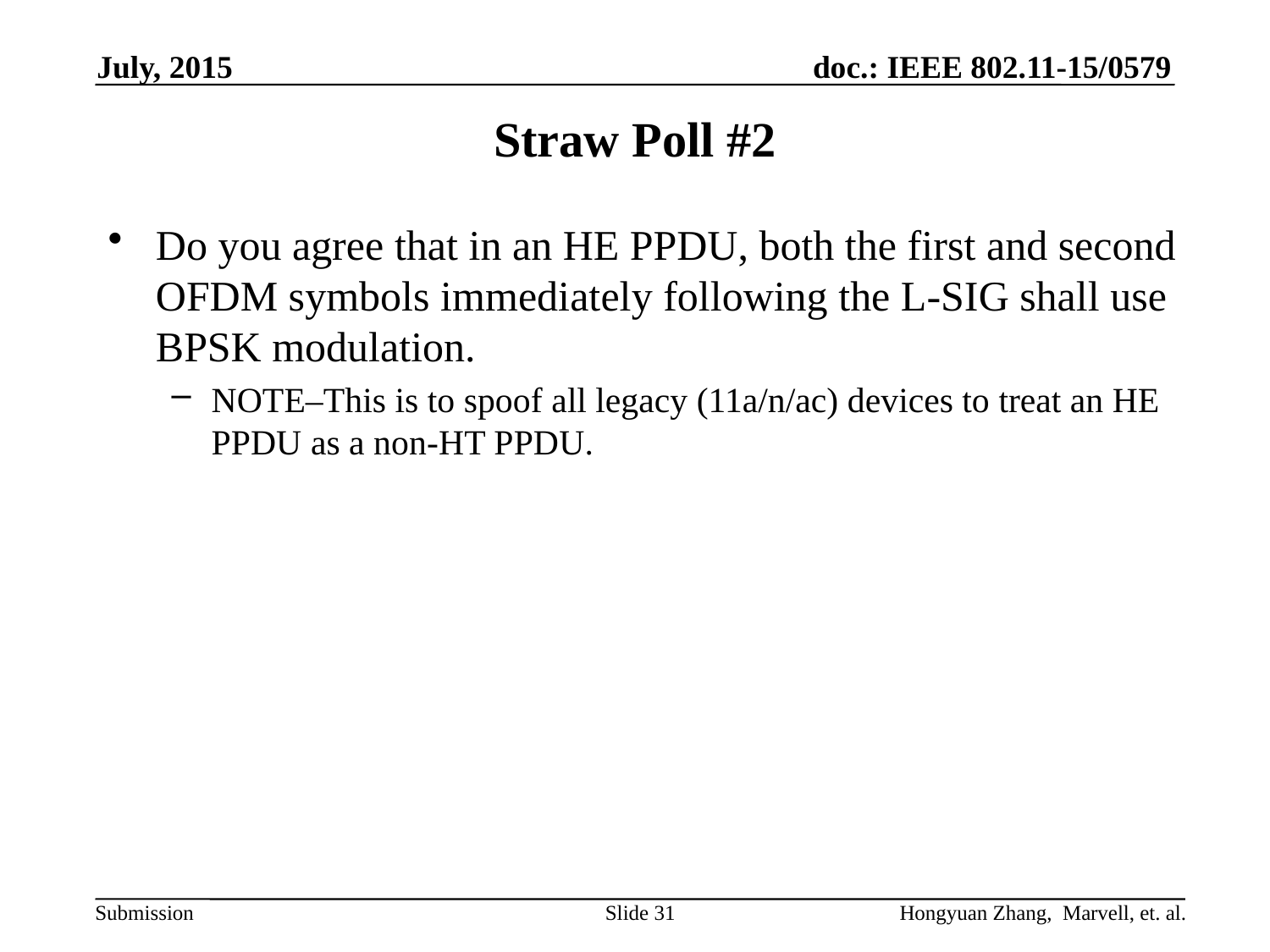

July, 2015
# Straw Poll #2
Do you agree that in an HE PPDU, both the first and second OFDM symbols immediately following the L-SIG shall use BPSK modulation.
NOTE–This is to spoof all legacy (11a/n/ac) devices to treat an HE PPDU as a non-HT PPDU.

Slide 31
Hongyuan Zhang,  Marvell, et. al.